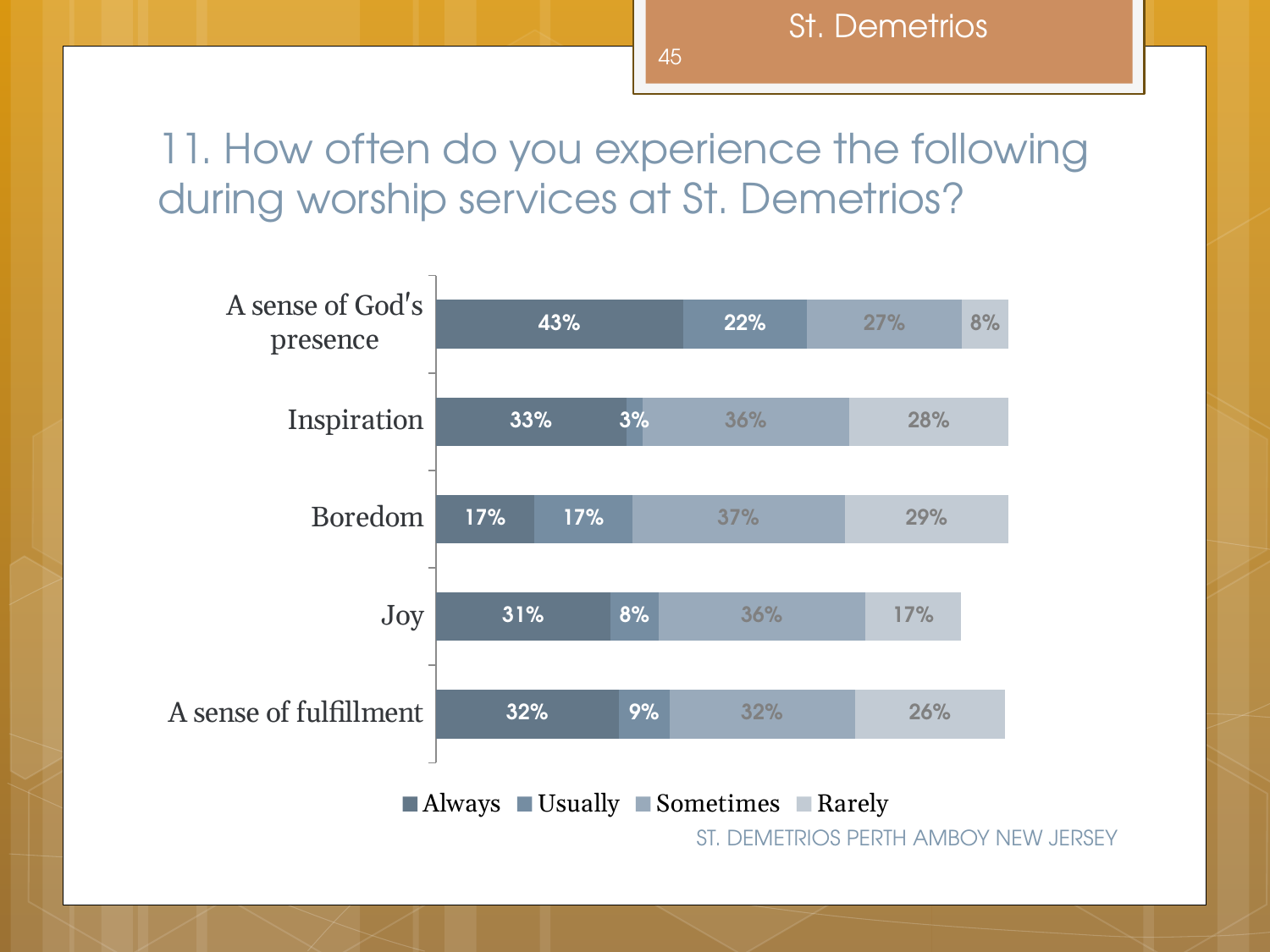

45
# 11. How often do you experience the following during worship services at St. Demetrios?

### Chart

| Category | Always | Usually | Sometimes | Rarely |
|---|---|---|---|---|
| A sense of fulfillment | 0.32 | 0.0882 | 0.3235 | 0.2627 |
| Joy | 0.3056 | 0.0833 | 0.3611 | 0.1667 |
| Boredom | 0.1714 | 0.1714 | 0.3714 | 0.2857 |
| Inspiration | 0.3333 | 0.0278 | 0.3611 | 0.2778 |
| A sense of God's presence | 0.4324 | 0.2162 | 0.2703 | 0.0811 |
ST. DEMETRIOS PERTH AMBOY NEW JERSEY